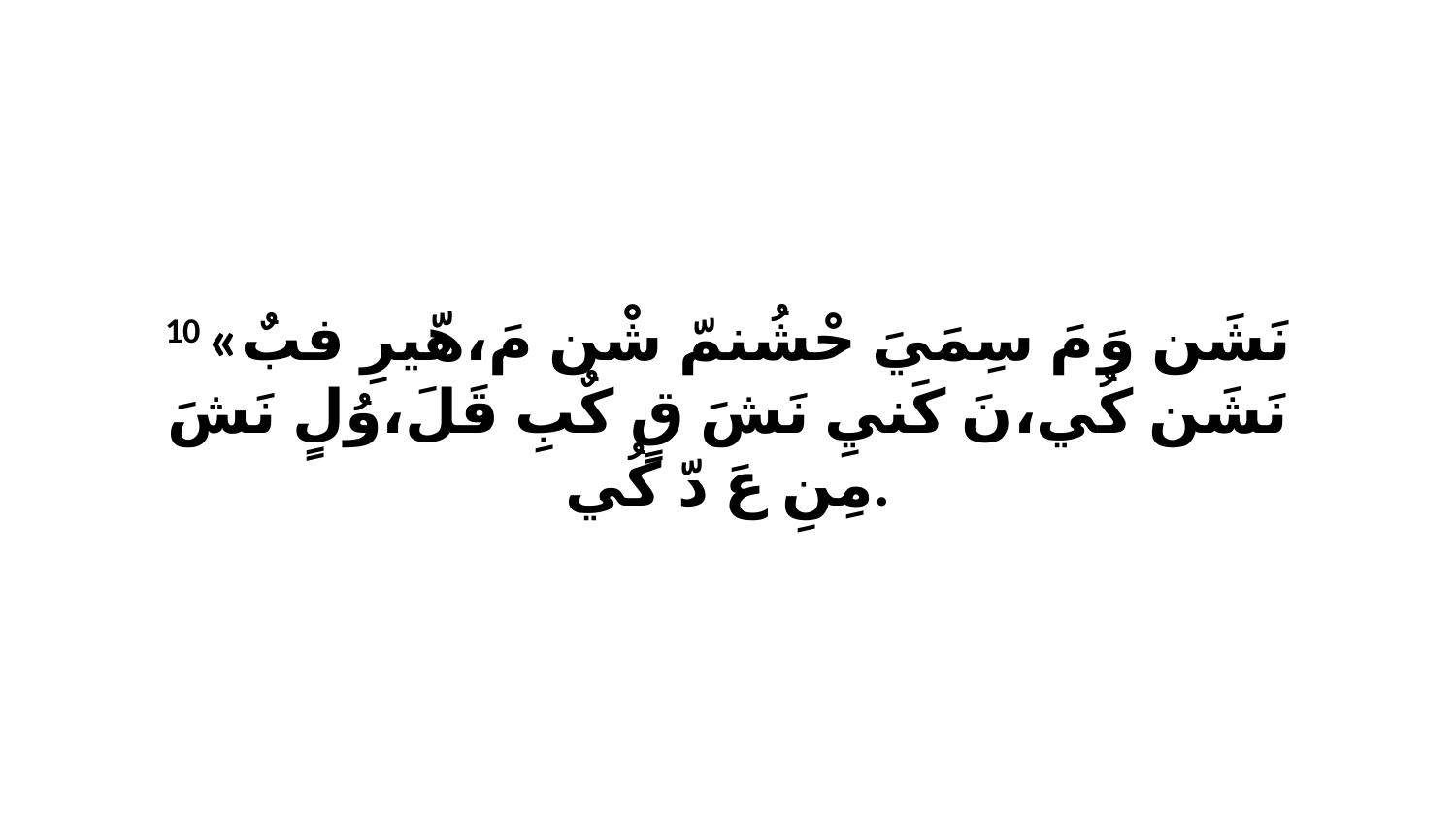

10 «نَشَن وَ مَ سِمَيَ حْشُنمّ شْن مَ،هّيرِ فبٌ نَشَن كُي،نَ كَنيِ نَشَ قٍ كٌبِ قَلَ،وُلٍ نَشَ مِنِ عَ دّ كُي.